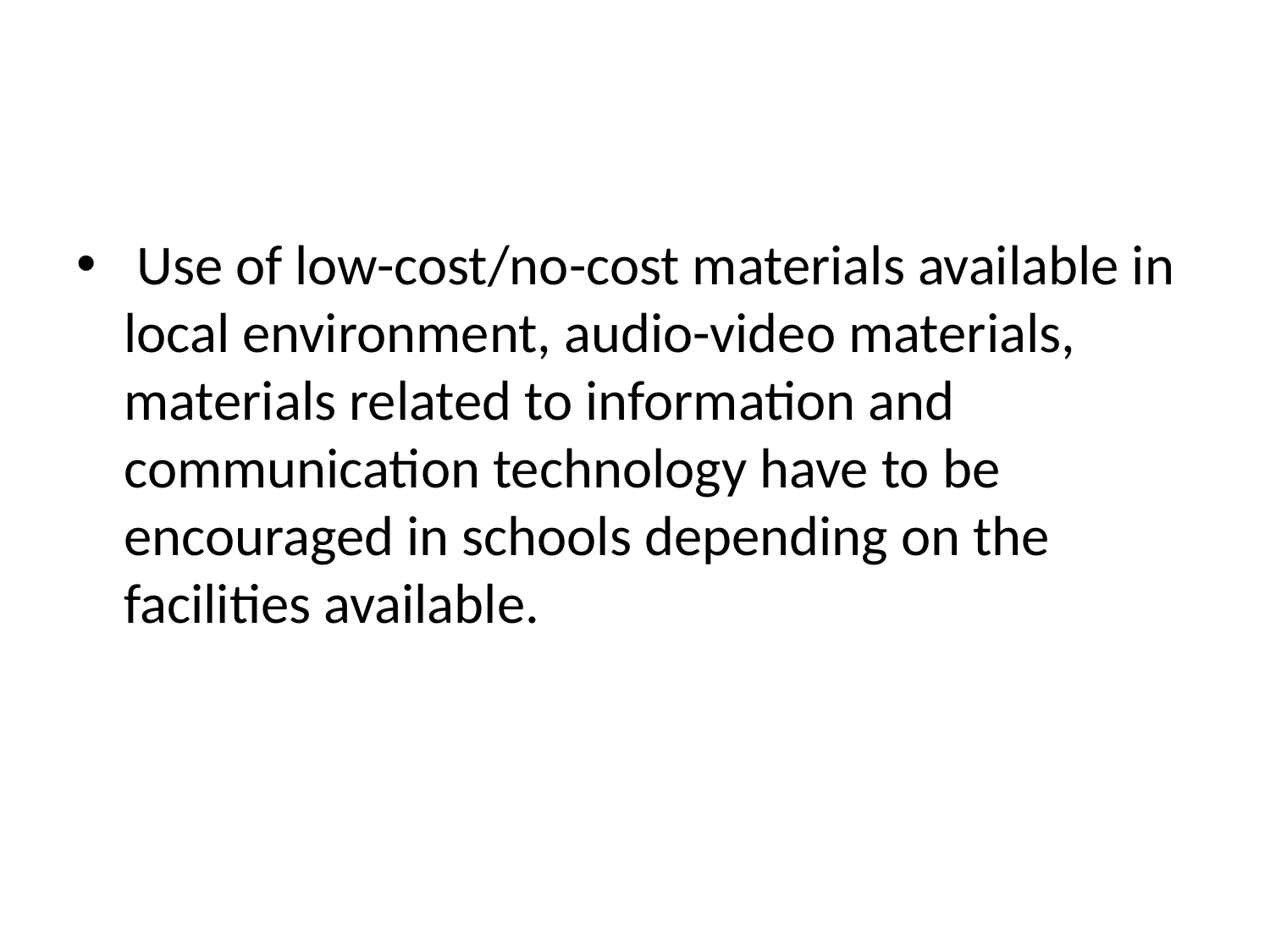

#
 Use of low-cost/no-cost materials available in local environment, audio-video materials, materials related to information and communication technology have to be encouraged in schools depending on the facilities available.